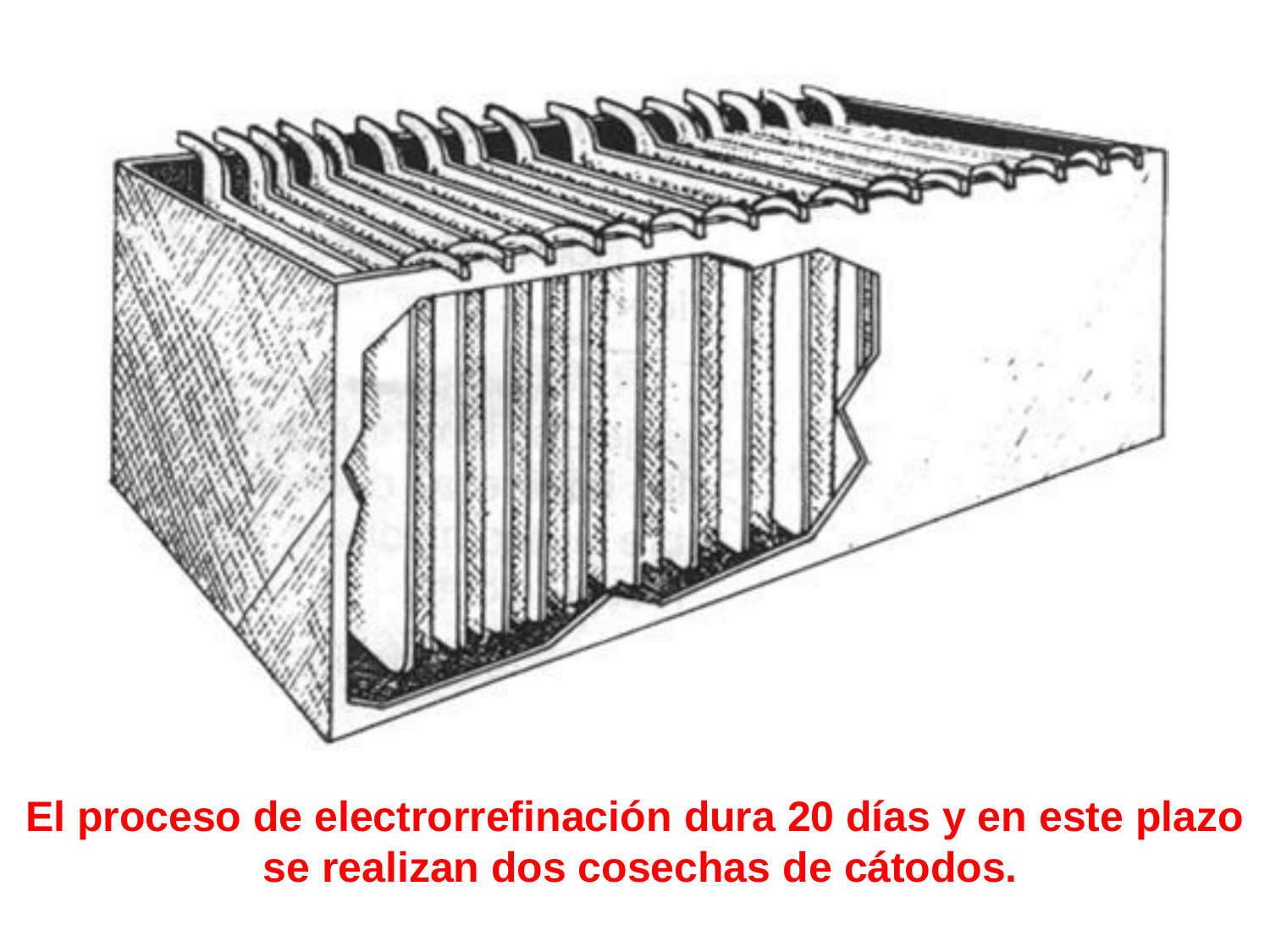

El proceso de electrorrefinación dura 20 días y en este plazo
se realizan dos cosechas de cátodos.